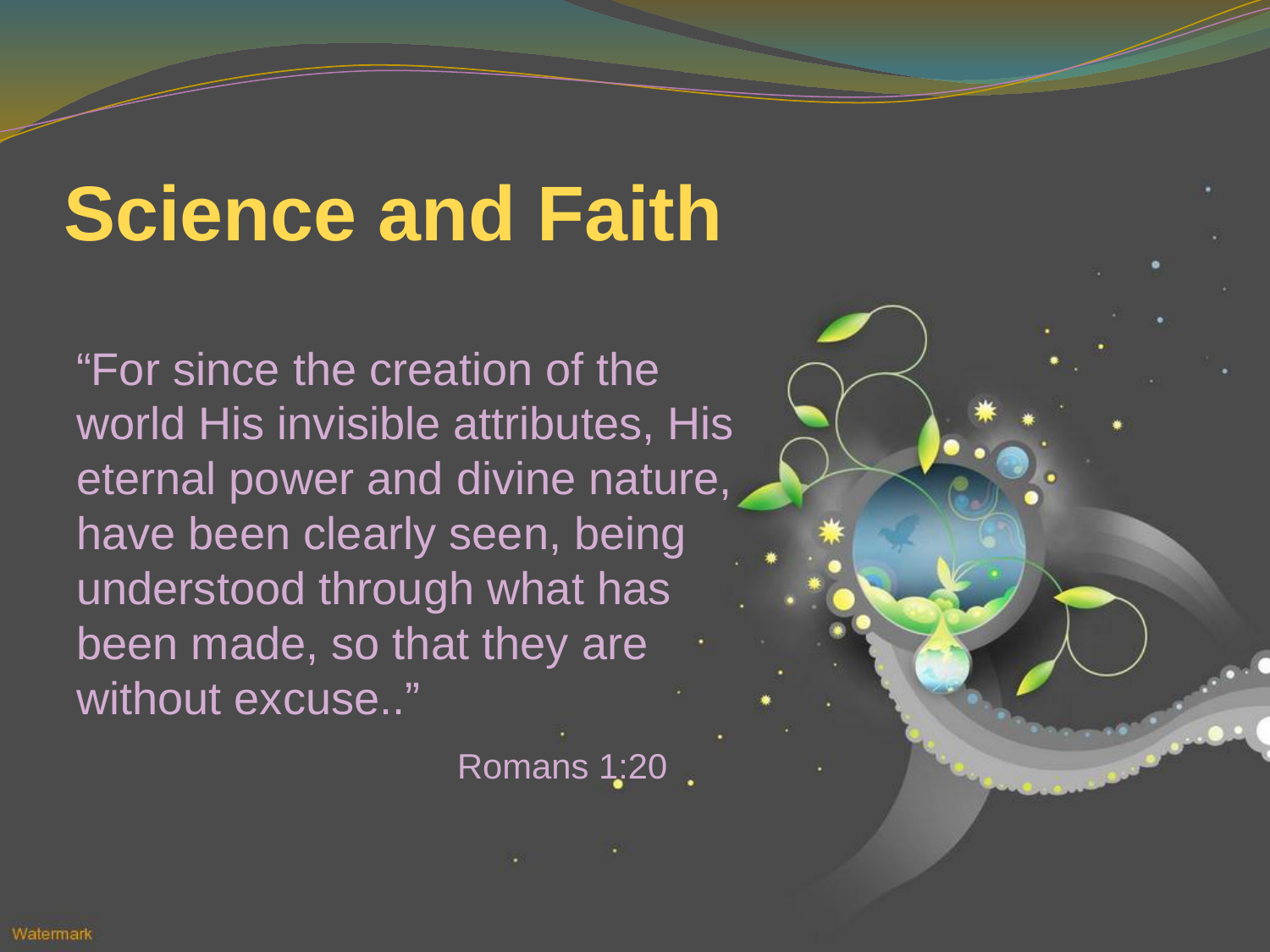

# Science and Faith

“For since the creation of the world His invisible attributes, His eternal power and divine nature, have been clearly seen, being understood through what has been made, so that they are without excuse..”
			Romans 1:20